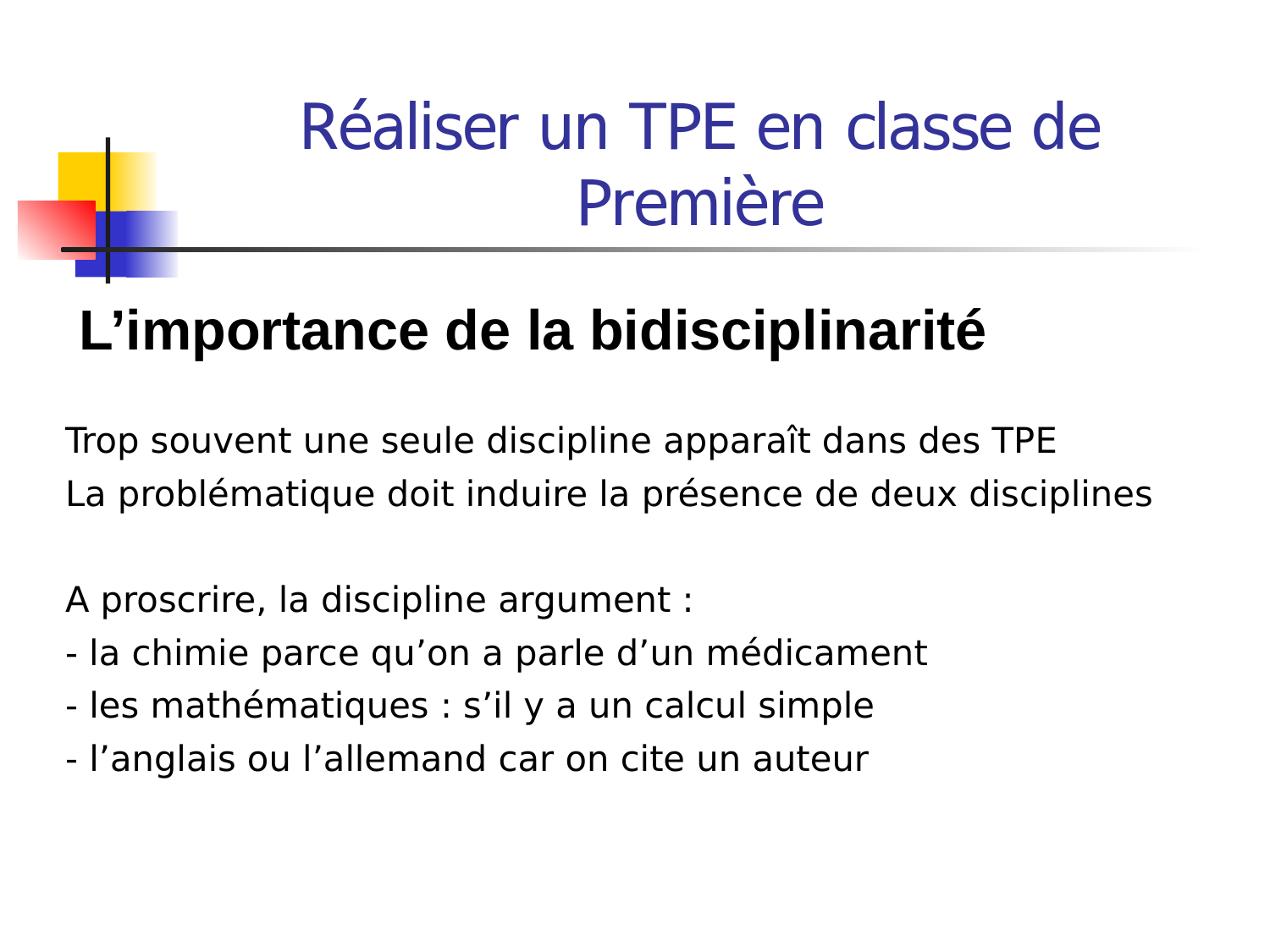

# Réaliser un TPE en classe de Première

L’importance de la bidisciplinarité

Trop souvent une seule discipline apparaît dans des TPE
La problématique doit induire la présence de deux disciplines

A proscrire, la discipline argument :
- la chimie parce qu’on a parle d’un médicament
- les mathématiques : s’il y a un calcul simple
- l’anglais ou l’allemand car on cite un auteur